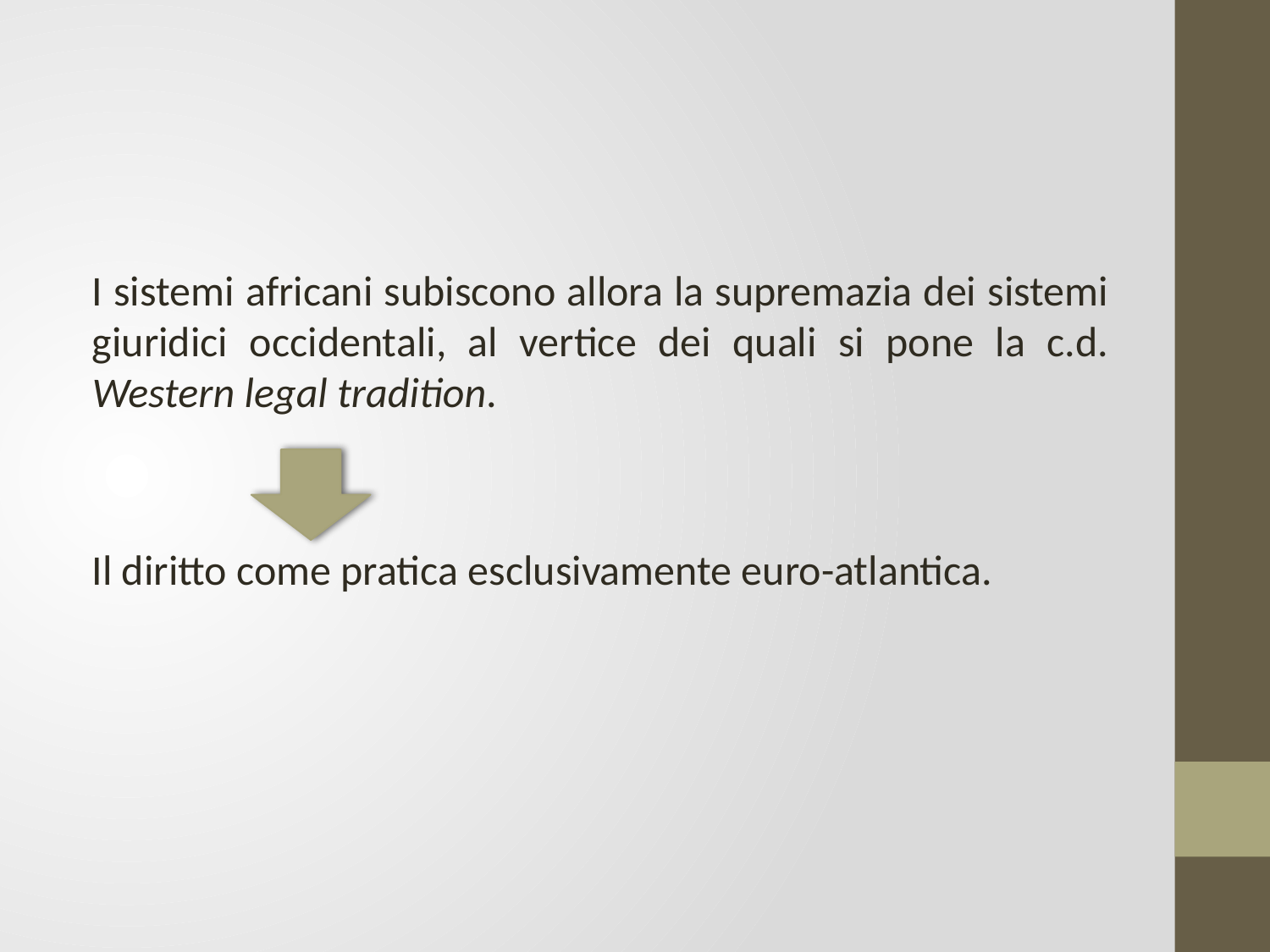

I sistemi africani subiscono allora la supremazia dei sistemi giuridici occidentali, al vertice dei quali si pone la c.d. Western legal tradition.

Il diritto come pratica esclusivamente euro-atlantica.